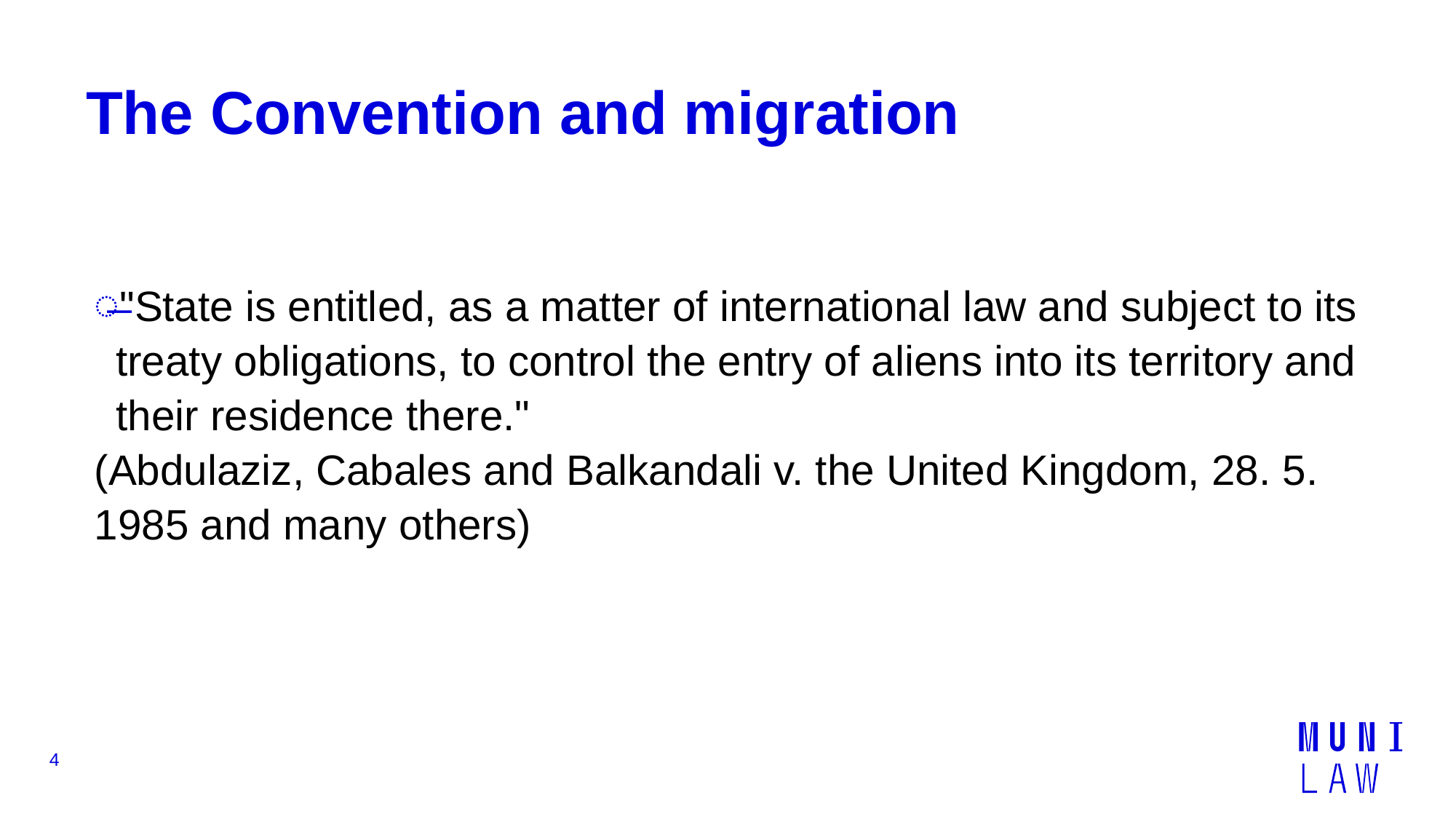

# The Convention and migration
"State is entitled, as a matter of international law and subject to its treaty obligations, to control the entry of aliens into its territory and their residence there."
(Abdulaziz, Cabales and Balkandali v. the United Kingdom, 28. 5. 1985 and many others)
4